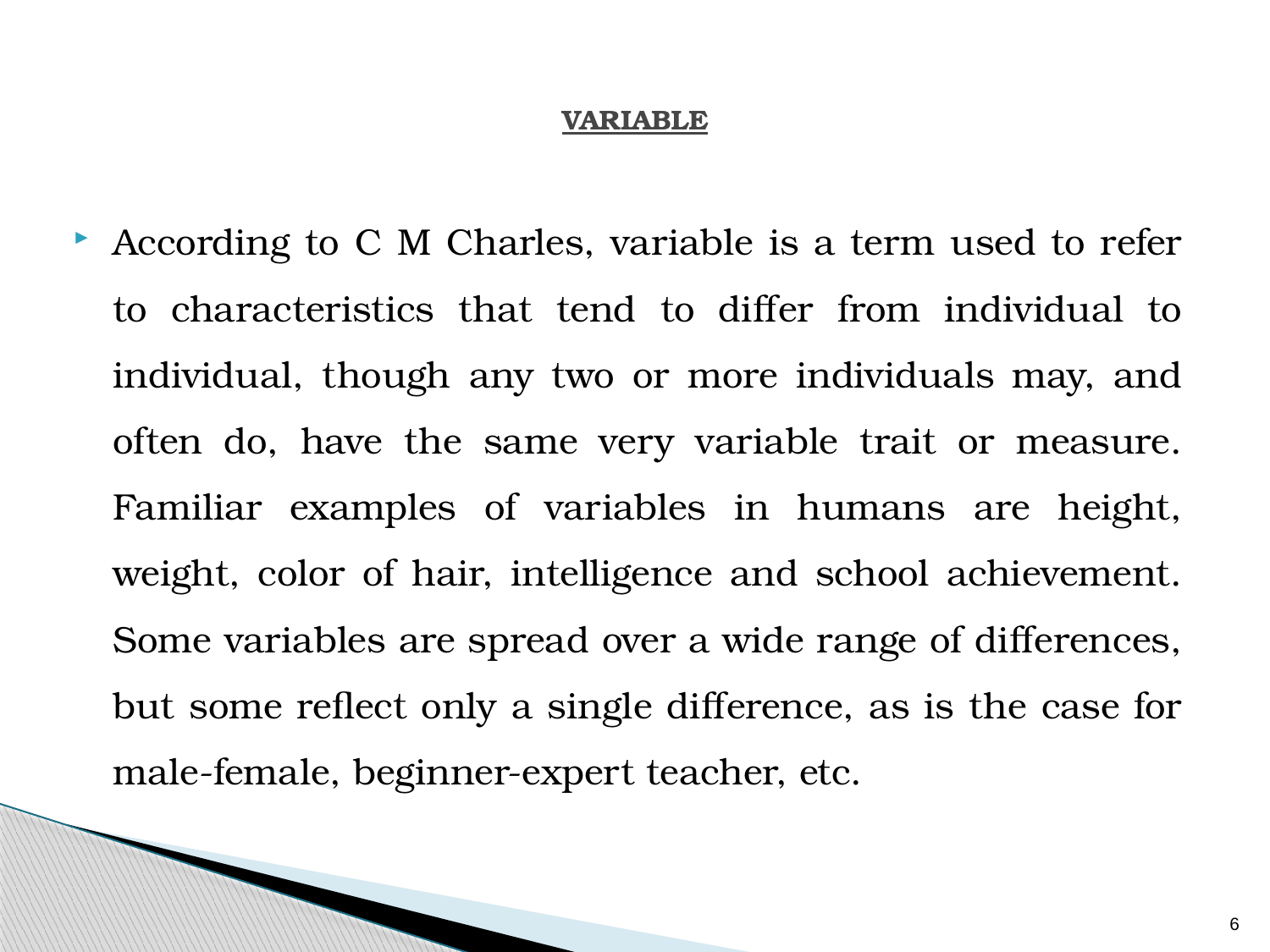

# VARIABLE
According to C M Charles, variable is a term used to refer to characteristics that tend to differ from individual to individual, though any two or more individuals may, and often do, have the same very variable trait or measure. Familiar examples of variables in humans are height, weight, color of hair, intelligence and school achievement. Some variables are spread over a wide range of differences, but some reflect only a single difference, as is the case for male-female, beginner-expert teacher, etc.

6